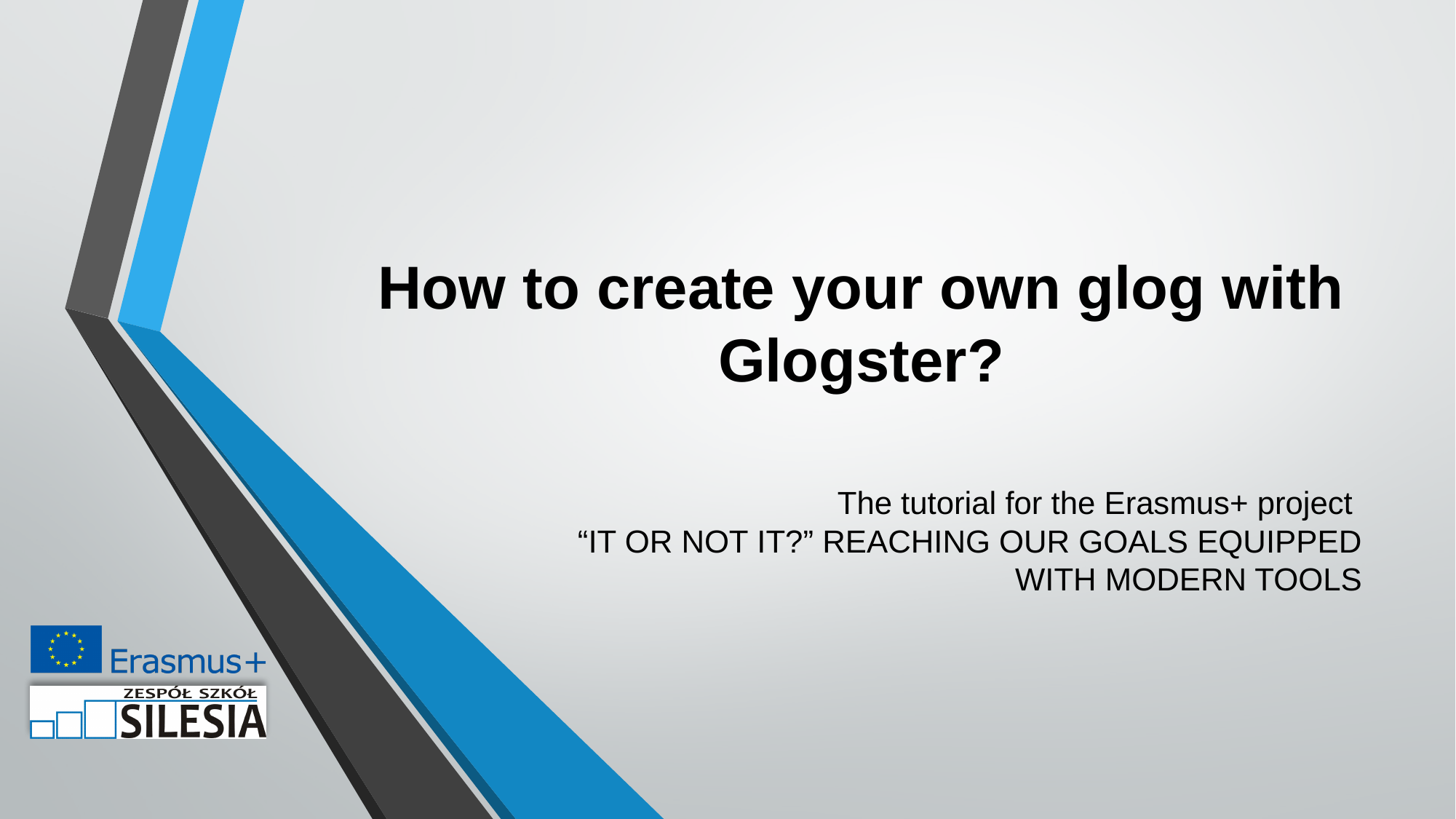

# How to create your own glog with Glogster?
The tutorial for the Erasmus+ project
“IT OR NOT IT?” REACHING OUR GOALS EQUIPPED WITH MODERN TOOLS